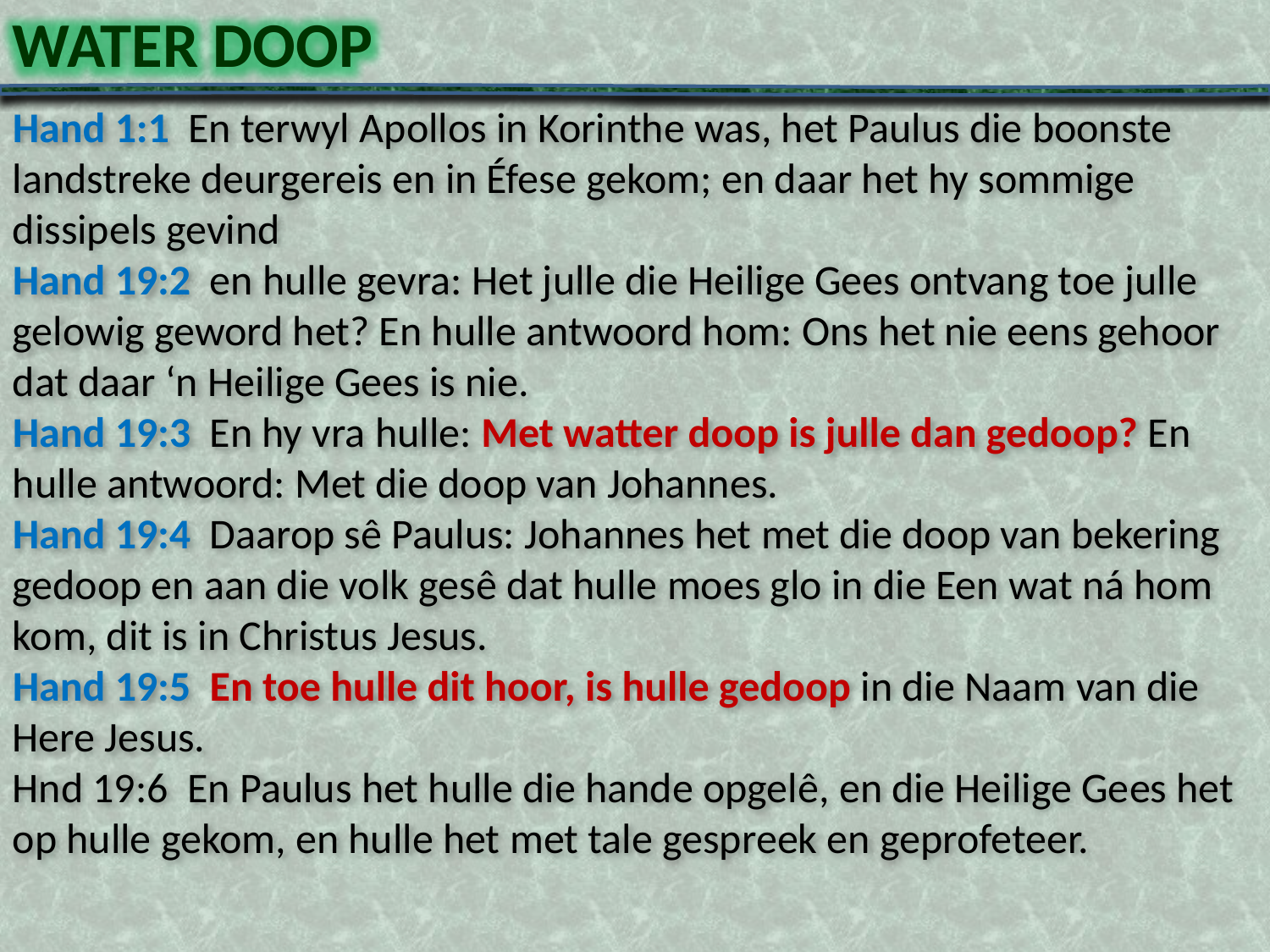

WATER DOOP

Hand 1:1  En terwyl Apollos in Korinthe was, het Paulus die boonste landstreke deurgereis en in Éfese gekom; en daar het hy sommige dissipels gevind
Hand 19:2  en hulle gevra: Het julle die Heilige Gees ontvang toe julle gelowig geword het? En hulle antwoord hom: Ons het nie eens gehoor dat daar ‘n Heilige Gees is nie.
Hand 19:3  En hy vra hulle: Met watter doop is julle dan gedoop? En hulle antwoord: Met die doop van Johannes.
Hand 19:4  Daarop sê Paulus: Johannes het met die doop van bekering gedoop en aan die volk gesê dat hulle moes glo in die Een wat ná hom kom, dit is in Christus Jesus.
Hand 19:5  En toe hulle dit hoor, is hulle gedoop in die Naam van die Here Jesus.
Hnd 19:6  En Paulus het hulle die hande opgelê, en die Heilige Gees het op hulle gekom, en hulle het met tale gespreek en geprofeteer.